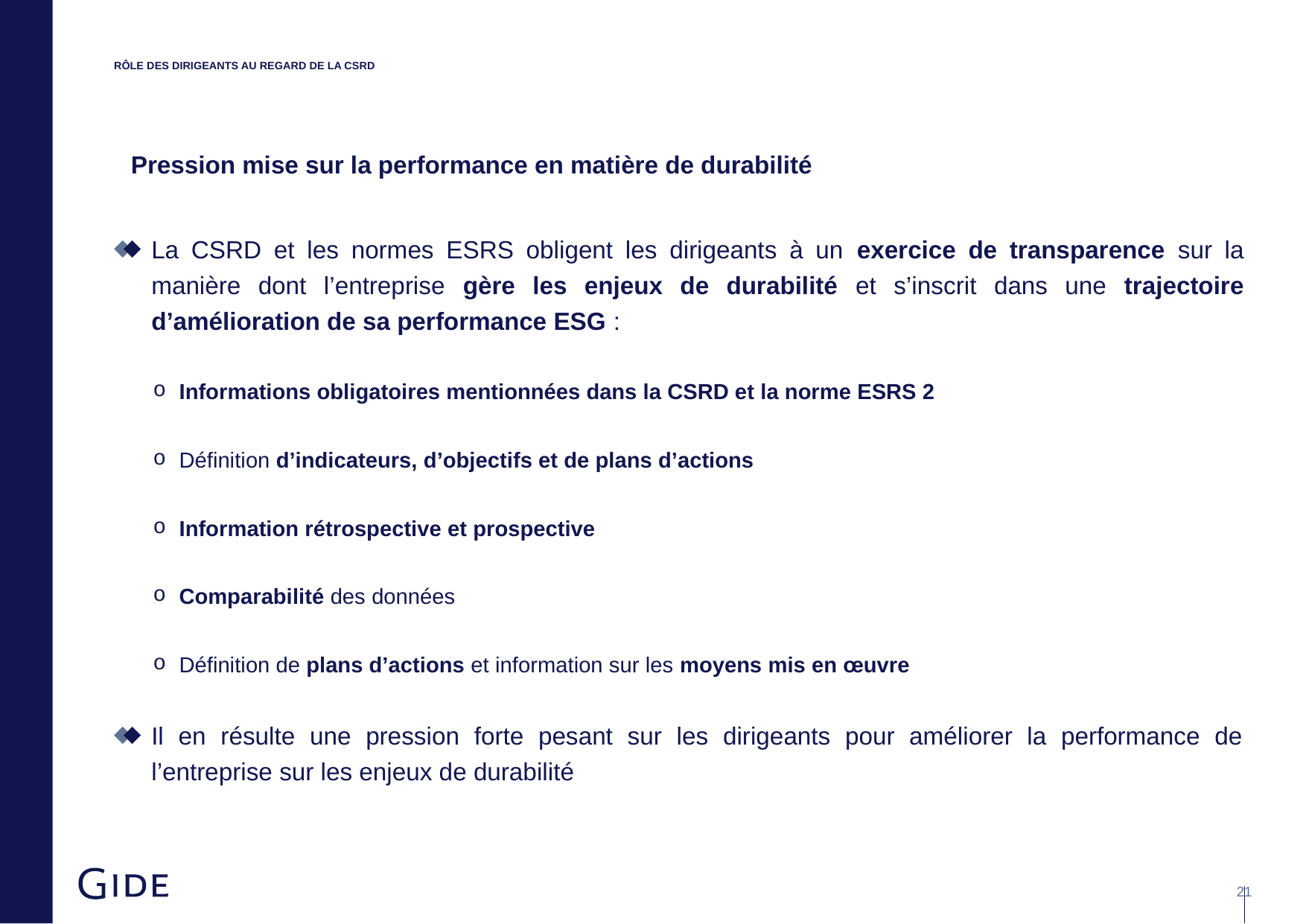

# Rôle des dirigeants au regard de la CSRD
Pression mise sur la performance en matière de durabilité
La CSRD et les normes ESRS obligent les dirigeants à un exercice de transparence sur la manière dont l’entreprise gère les enjeux de durabilité et s’inscrit dans une trajectoire d’amélioration de sa performance ESG :
Informations obligatoires mentionnées dans la CSRD et la norme ESRS 2
Définition d’indicateurs, d’objectifs et de plans d’actions
Information rétrospective et prospective
Comparabilité des données
Définition de plans d’actions et information sur les moyens mis en œuvre
Il en résulte une pression forte pesant sur les dirigeants pour améliorer la performance de l’entreprise sur les enjeux de durabilité